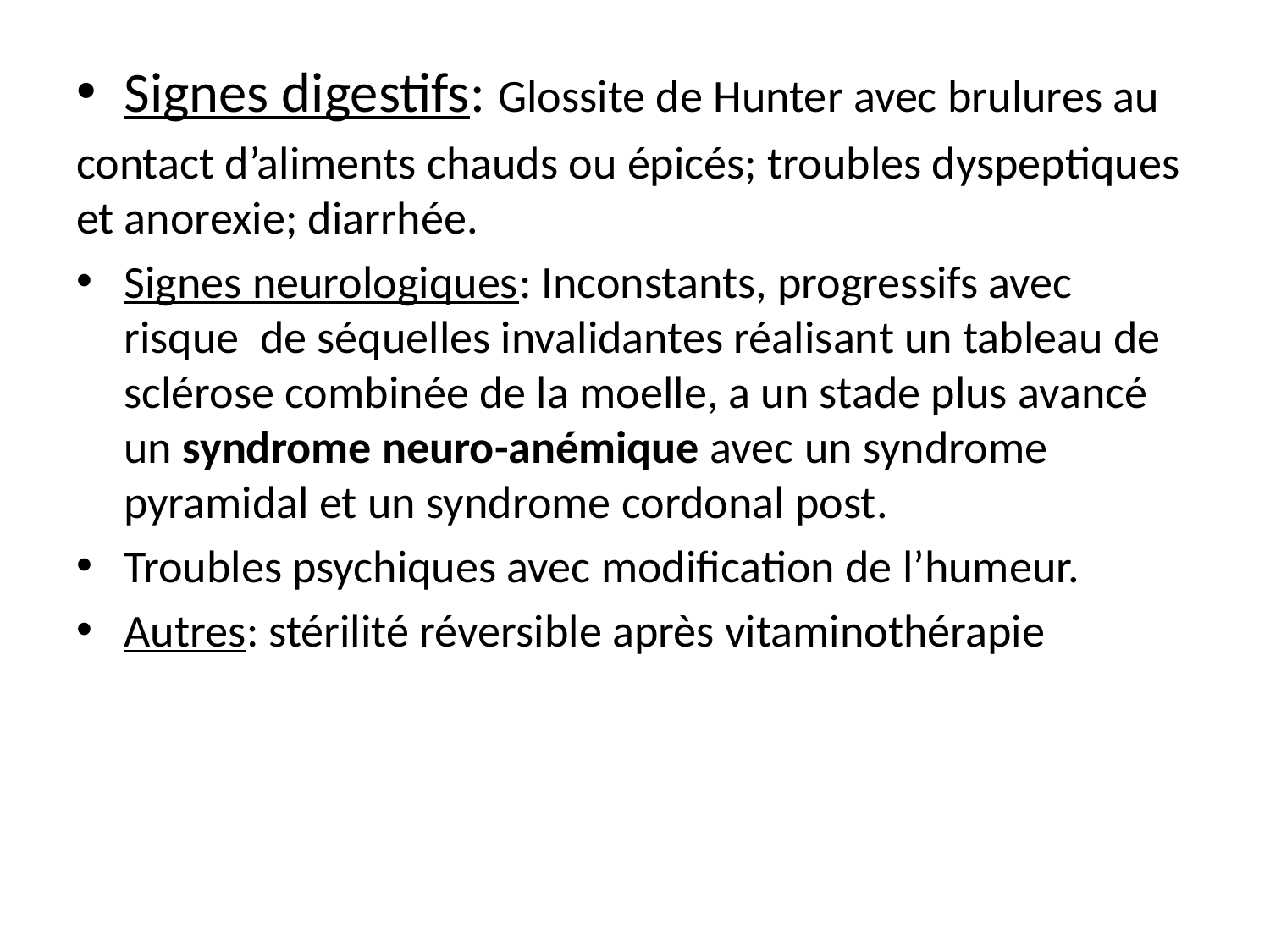

Signes digestifs: Glossite de Hunter avec brulures au
contact d’aliments chauds ou épicés; troubles dyspeptiques et anorexie; diarrhée.
Signes neurologiques: Inconstants, progressifs avec risque  de séquelles invalidantes réalisant un tableau de sclérose combinée de la moelle, a un stade plus avancé un syndrome neuro-anémique avec un syndrome pyramidal et un syndrome cordonal post.
Troubles psychiques avec modification de l’humeur.
Autres: stérilité réversible après vitaminothérapie